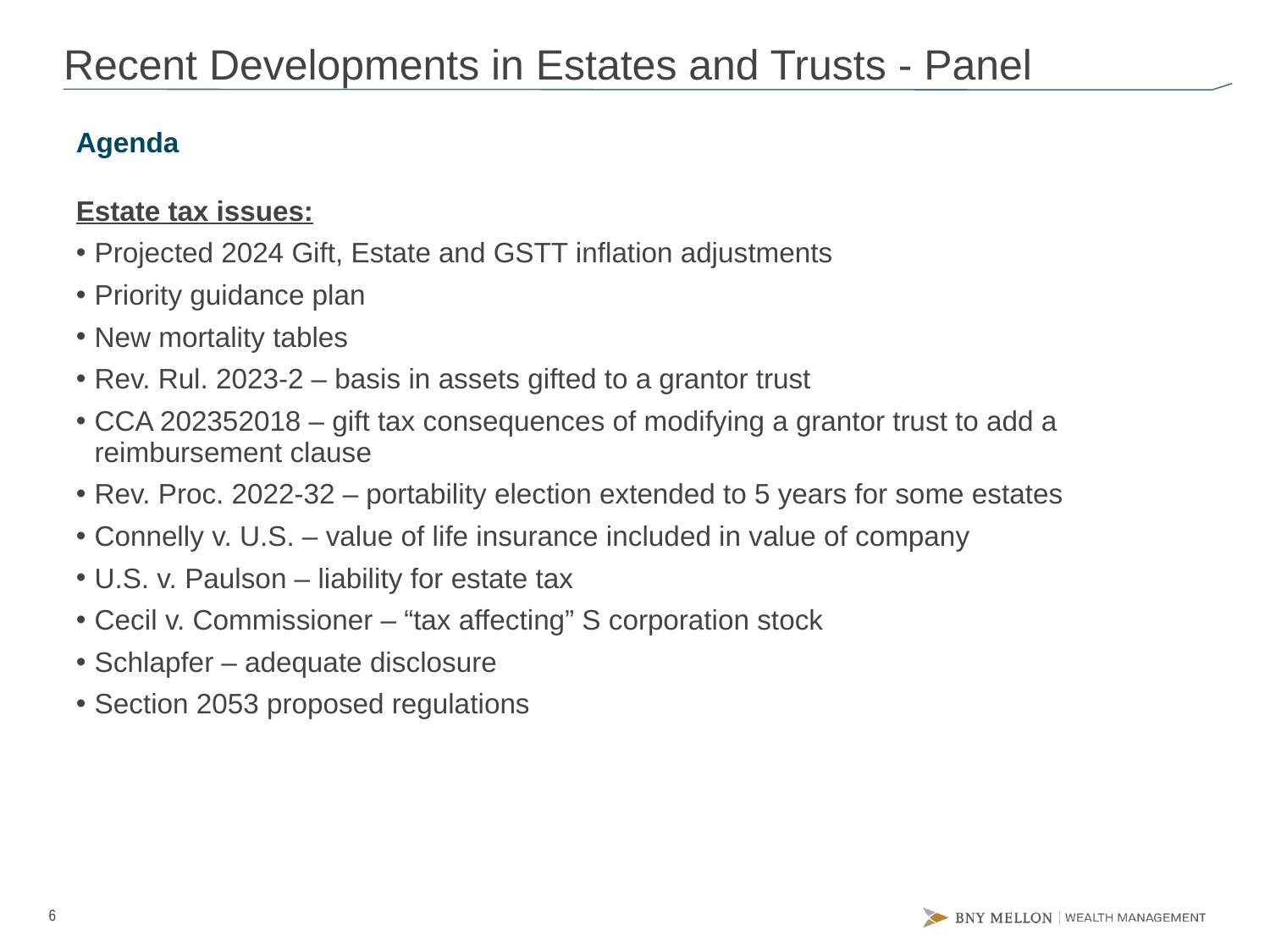

# Recent Developments in Estates and Trusts - Panel
Agenda

Estate tax issues:
Projected 2024 Gift, Estate and GSTT inflation adjustments
Priority guidance plan
New mortality tables
Rev. Rul. 2023-2 – basis in assets gifted to a grantor trust
CCA 202352018 – gift tax consequences of modifying a grantor trust to add a reimbursement clause
Rev. Proc. 2022-32 – portability election extended to 5 years for some estates
Connelly v. U.S. – value of life insurance included in value of company
U.S. v. Paulson – liability for estate tax
Cecil v. Commissioner – “tax affecting” S corporation stock
Schlapfer – adequate disclosure
Section 2053 proposed regulations